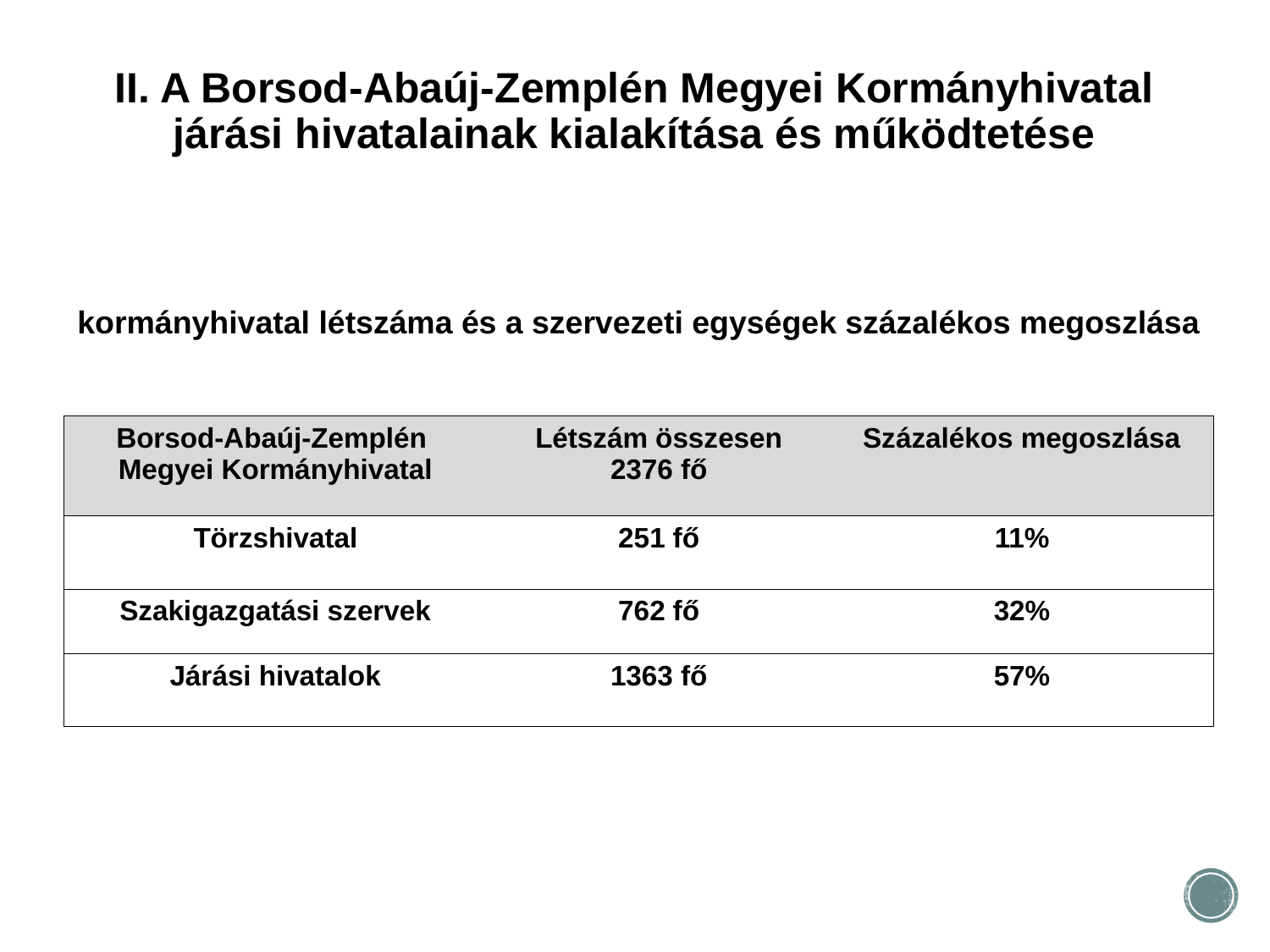

II. A Borsod-Abaúj-Zemplén Megyei Kormányhivatal járási hivatalainak kialakítása és működtetése
# kormányhivatal létszáma és a szervezeti egységek százalékos megoszlása
| Borsod-Abaúj-Zemplén Megyei Kormányhivatal | Létszám összesen 2376 fő | Százalékos megoszlása |
| --- | --- | --- |
| Törzshivatal | 251 fő | 11% |
| Szakigazgatási szervek | 762 fő | 32% |
| Járási hivatalok | 1363 fő | 57% |